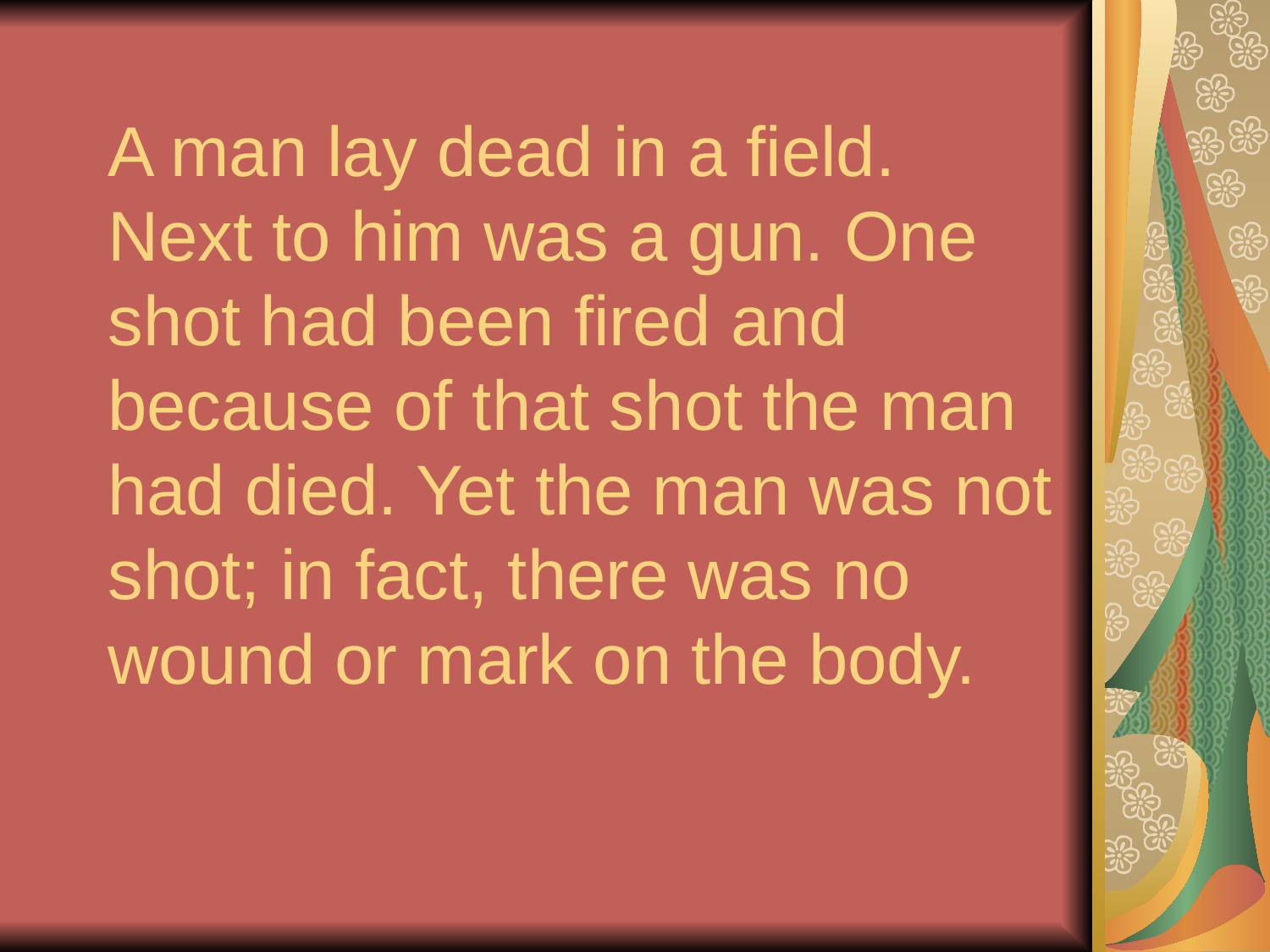

# A man lay dead in a field. Next to him was a gun. One shot had been fired and because of that shot the man had died. Yet the man was not shot; in fact, there was no wound or mark on the body.